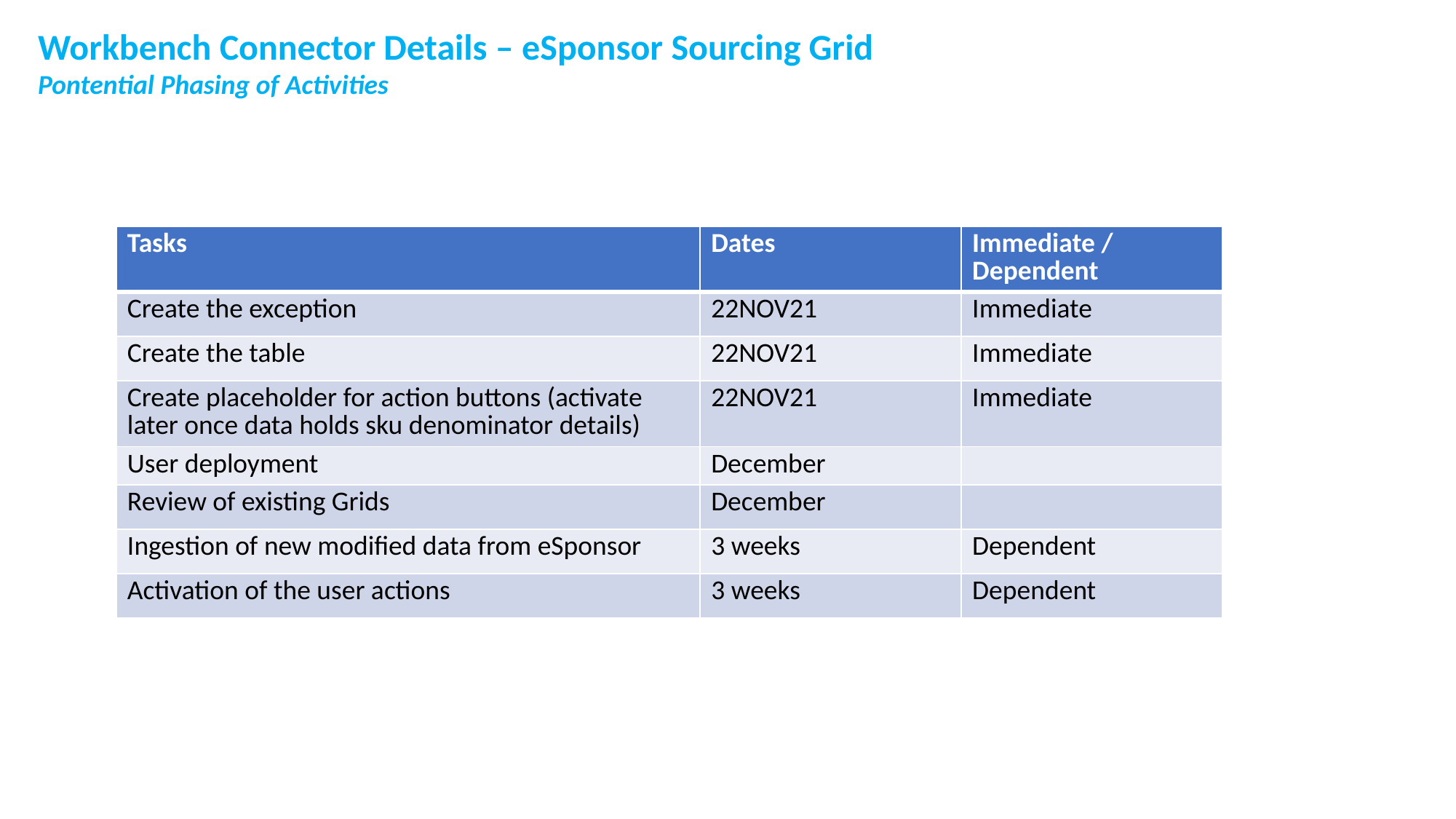

Workbench Connector Details – eSponsor Sourcing Grid
Pontential Phasing of Activities
| Tasks | Dates | Immediate / Dependent |
| --- | --- | --- |
| Create the exception | 22NOV21 | Immediate |
| Create the table | 22NOV21 | Immediate |
| Create placeholder for action buttons (activate later once data holds sku denominator details) | 22NOV21 | Immediate |
| User deployment | December |  |
| Review of existing Grids | December |  |
| Ingestion of new modified data from eSponsor | 3 weeks | Dependent |
| Activation of the user actions | 3 weeks | Dependent |